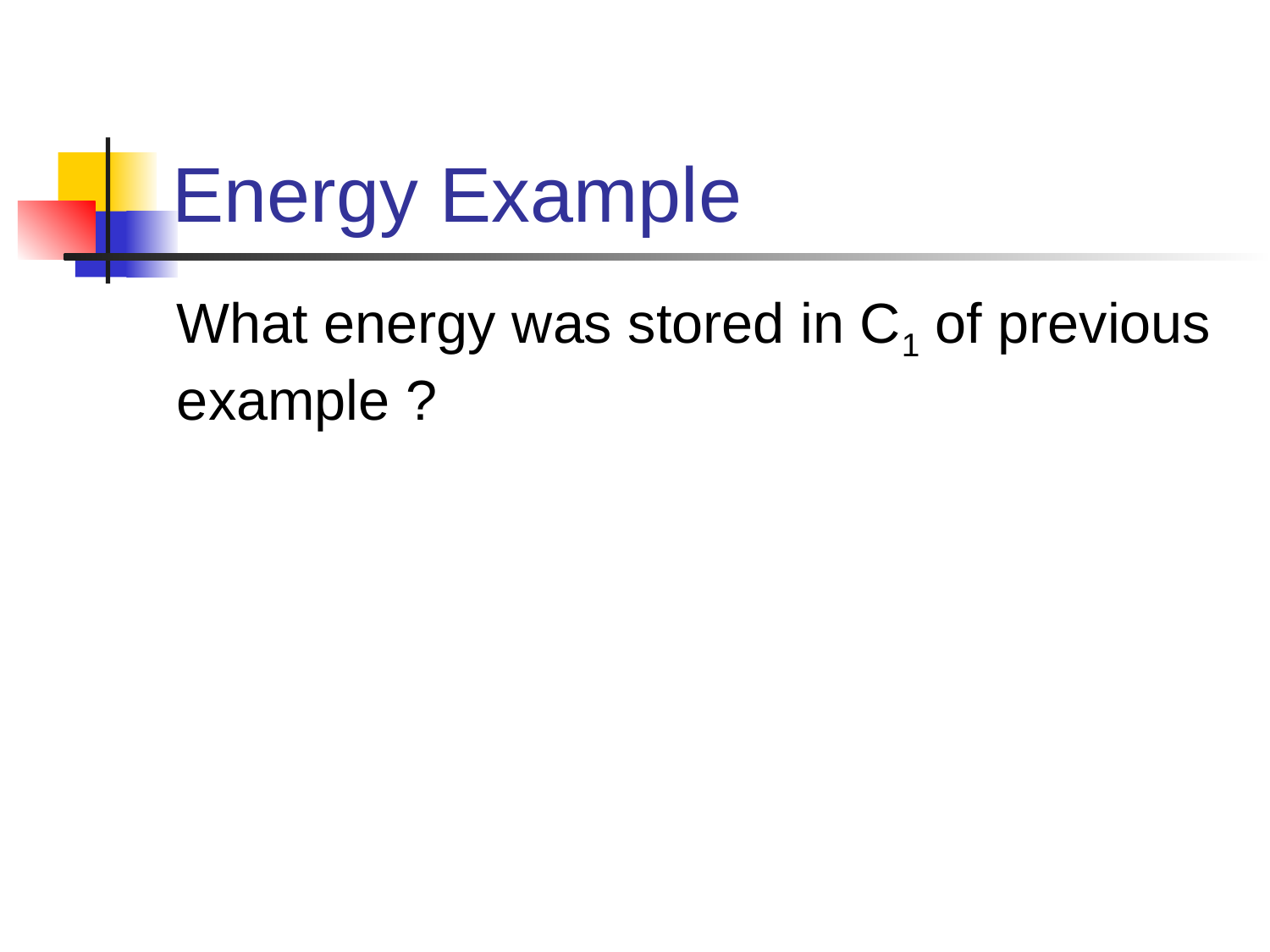

# Energy Example
What energy was stored in C1 of previous example ?